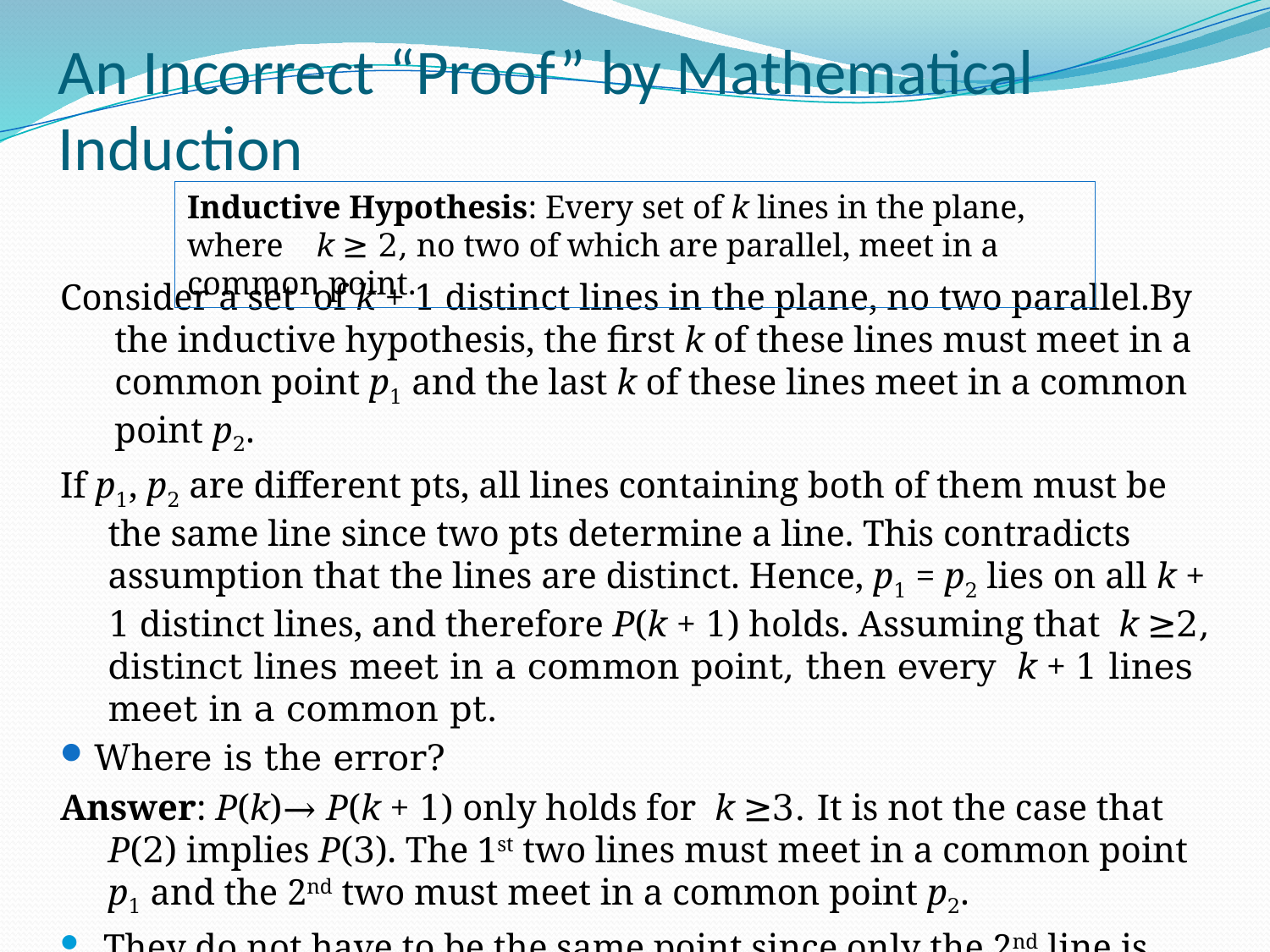

# An Incorrect “Proof” by Mathematical Induction
Inductive Hypothesis: Every set of k lines in the plane, where    k ≥ 2, no two of which are parallel, meet in a common point.
Consider a set  of k + 1 distinct lines in the plane, no two parallel.By the inductive hypothesis, the first k of these lines must meet in a common point p1 and the last k of these lines meet in a common point p2.
If p1, p2 are different pts, all lines containing both of them must be the same line since two pts determine a line. This contradicts assumption that the lines are distinct. Hence, p1 = p2 lies on all k + 1 distinct lines, and therefore P(k + 1) holds. Assuming that  k ≥2, distinct lines meet in a common point, then every  k + 1 lines meet in a common pt.
Where is the error?
Answer: P(k)→ P(k + 1) only holds for  k ≥3. It is not the case that P(2) implies P(3). The 1st two lines must meet in a common point p1 and the 2nd two must meet in a common point p2.
 They do not have to be the same point since only the 2nd line is common to both sets of lines.